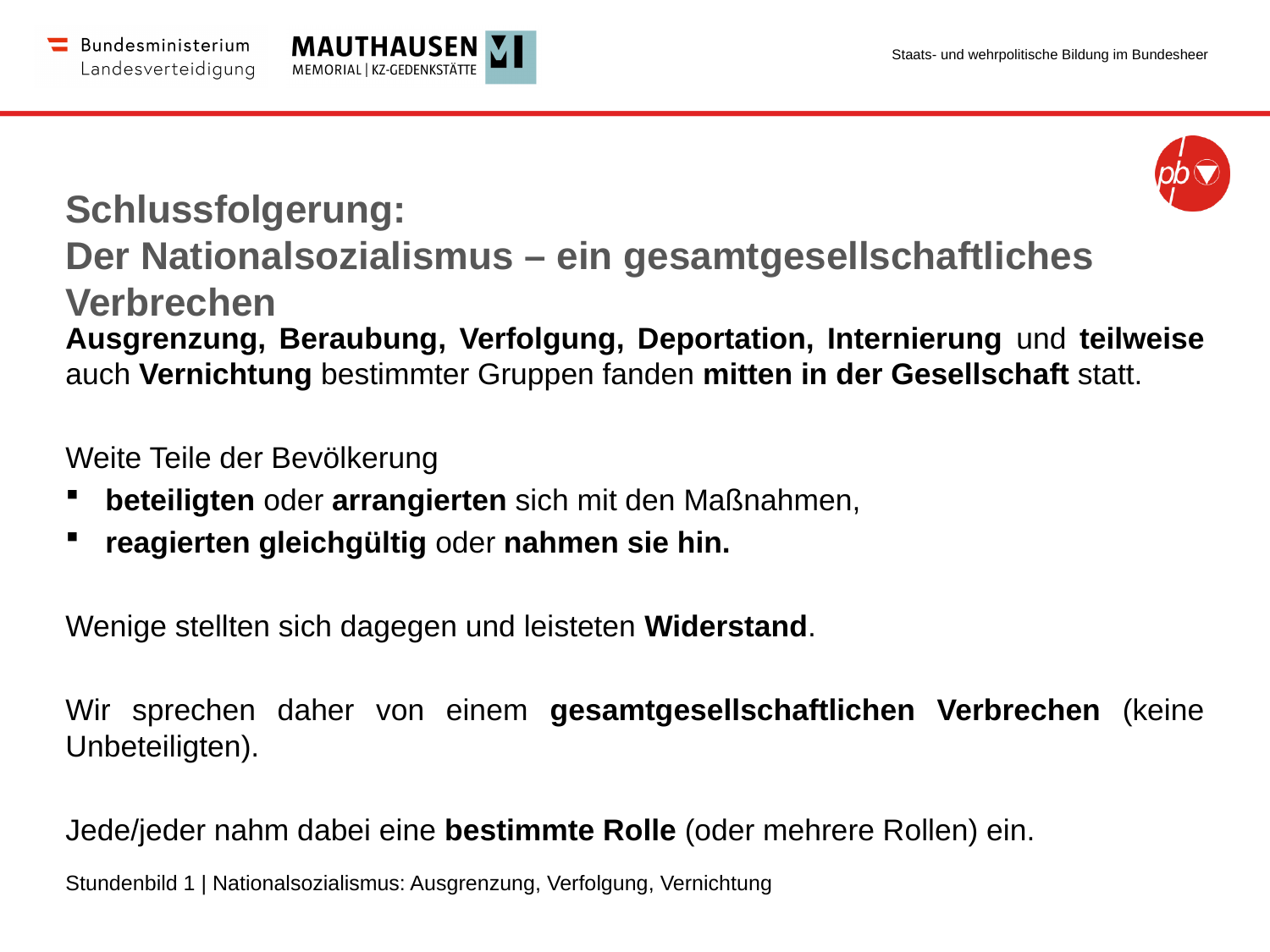

Schlussfolgerung:
Der Nationalsozialismus – ein gesamtgesellschaftliches Verbrechen
Ausgrenzung, Beraubung, Verfolgung, Deportation, Internierung und teilweise auch Vernichtung bestimmter Gruppen fanden mitten in der Gesellschaft statt.

Weite Teile der Bevölkerung
beteiligten oder arrangierten sich mit den Maßnahmen,
reagierten gleichgültig oder nahmen sie hin.

Wenige stellten sich dagegen und leisteten Widerstand.

Wir sprechen daher von einem gesamtgesellschaftlichen Verbrechen (keine Unbeteiligten).

Jede/jeder nahm dabei eine bestimmte Rolle (oder mehrere Rollen) ein.
Stundenbild 1 | Nationalsozialismus: Ausgrenzung, Verfolgung, Vernichtung